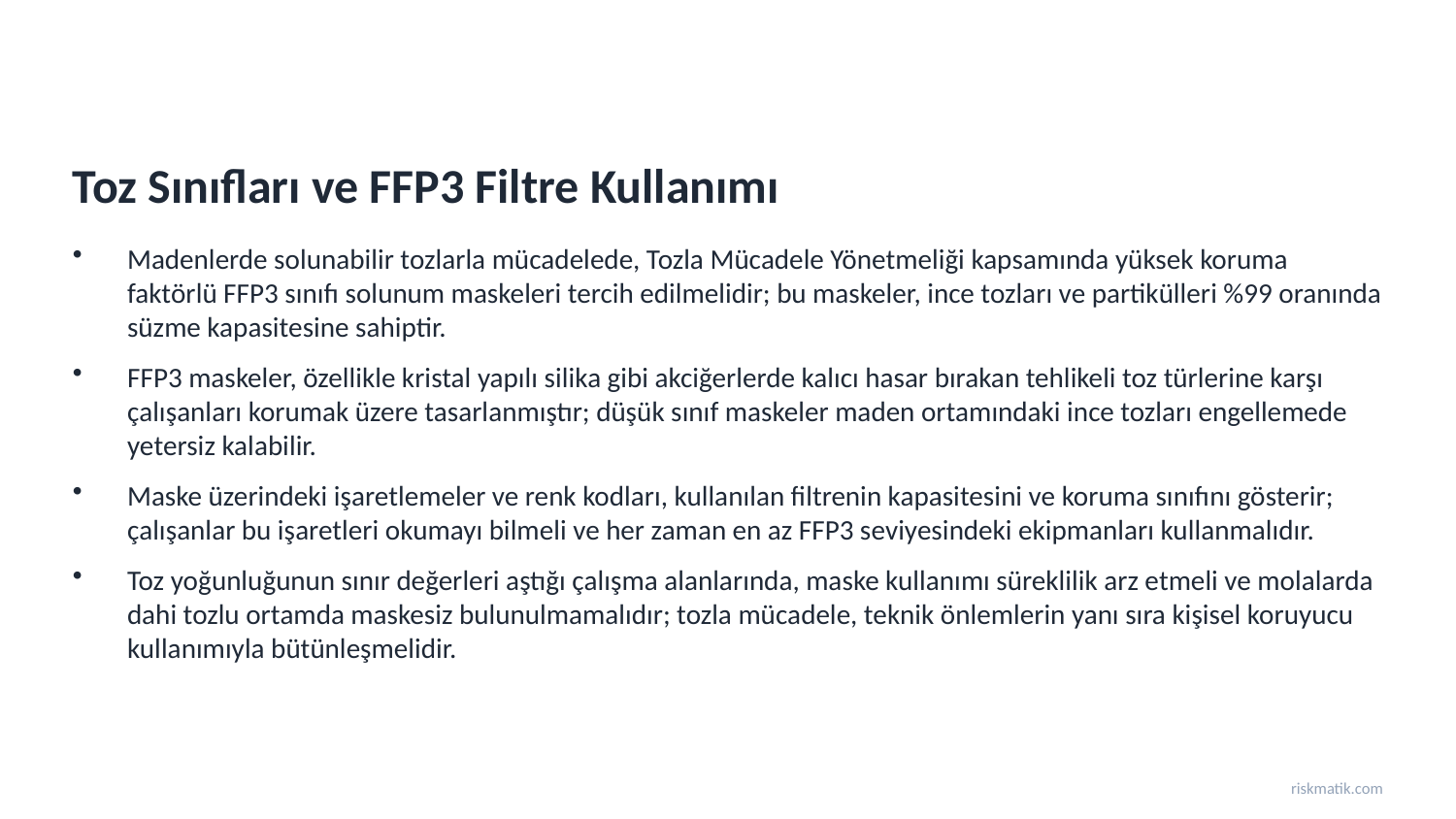

Toz Sınıfları ve FFP3 Filtre Kullanımı
Madenlerde solunabilir tozlarla mücadelede, Tozla Mücadele Yönetmeliği kapsamında yüksek koruma faktörlü FFP3 sınıfı solunum maskeleri tercih edilmelidir; bu maskeler, ince tozları ve partikülleri %99 oranında süzme kapasitesine sahiptir.
FFP3 maskeler, özellikle kristal yapılı silika gibi akciğerlerde kalıcı hasar bırakan tehlikeli toz türlerine karşı çalışanları korumak üzere tasarlanmıştır; düşük sınıf maskeler maden ortamındaki ince tozları engellemede yetersiz kalabilir.
Maske üzerindeki işaretlemeler ve renk kodları, kullanılan filtrenin kapasitesini ve koruma sınıfını gösterir; çalışanlar bu işaretleri okumayı bilmeli ve her zaman en az FFP3 seviyesindeki ekipmanları kullanmalıdır.
Toz yoğunluğunun sınır değerleri aştığı çalışma alanlarında, maske kullanımı süreklilik arz etmeli ve molalarda dahi tozlu ortamda maskesiz bulunulmamalıdır; tozla mücadele, teknik önlemlerin yanı sıra kişisel koruyucu kullanımıyla bütünleşmelidir.
riskmatik.com